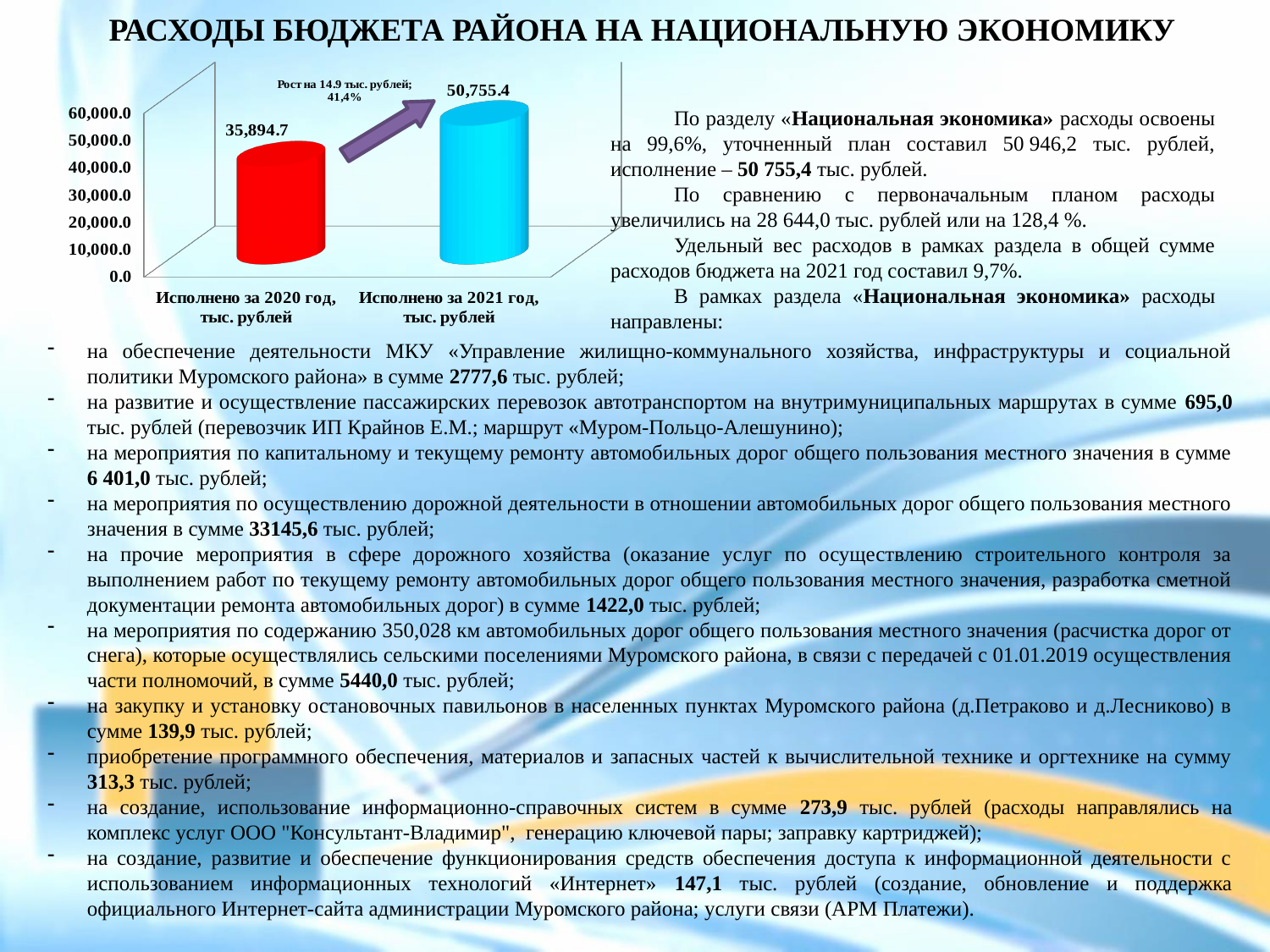

РАСХОДЫ БЮДЖЕТА РАЙОНА НА НАЦИОНАЛЬНУЮ ЭКОНОМИКУ

[unsupported chart]

По разделу «Национальная экономика» расходы освоены на 99,6%, уточненный план составил 50 946,2 тыс. рублей, исполнение – 50 755,4 тыс. рублей.
По сравнению с первоначальным планом расходы увеличились на 28 644,0 тыс. рублей или на 128,4 %.
Удельный вес расходов в рамках раздела в общей сумме расходов бюджета на 2021 год составил 9,7%.
В рамках раздела «Национальная экономика» расходы направлены:

на обеспечение деятельности МКУ «Управление жилищно-коммунального хозяйства, инфраструктуры и социальной политики Муромского района» в сумме 2777,6 тыс. рублей;
на развитие и осуществление пассажирских перевозок автотранспортом на внутримуниципальных маршрутах в сумме 695,0 тыс. рублей (перевозчик ИП Крайнов Е.М.; маршрут «Муром-Польцо-Алешунино);
на мероприятия по капитальному и текущему ремонту автомобильных дорог общего пользования местного значения в сумме 6 401,0 тыс. рублей;
на мероприятия по осуществлению дорожной деятельности в отношении автомобильных дорог общего пользования местного значения в сумме 33145,6 тыс. рублей;
на прочие мероприятия в сфере дорожного хозяйства (оказание услуг по осуществлению строительного контроля за выполнением работ по текущему ремонту автомобильных дорог общего пользования местного значения, разработка сметной документации ремонта автомобильных дорог) в сумме 1422,0 тыс. рублей;
на мероприятия по содержанию 350,028 км автомобильных дорог общего пользования местного значения (расчистка дорог от снега), которые осуществлялись сельскими поселениями Муромского района, в связи с передачей с 01.01.2019 осуществления части полномочий, в сумме 5440,0 тыс. рублей;
на закупку и установку остановочных павильонов в населенных пунктах Муромского района (д.Петраково и д.Лесниково) в сумме 139,9 тыс. рублей;
приобретение программного обеспечения, материалов и запасных частей к вычислительной технике и оргтехнике на сумму 313,3 тыс. рублей;
на создание, использование информационно-справочных систем в сумме 273,9 тыс. рублей (расходы направлялись на комплекс услуг ООО "Консультант-Владимир",  генерацию ключевой пары; заправку картриджей);
на создание, развитие и обеспечение функционирования средств обеспечения доступа к информационной деятельности с использованием информационных технологий «Интернет» 147,1 тыс. рублей (создание, обновление и поддержка официального Интернет-сайта администрации Муромского района; услуги связи (АРМ Платежи).